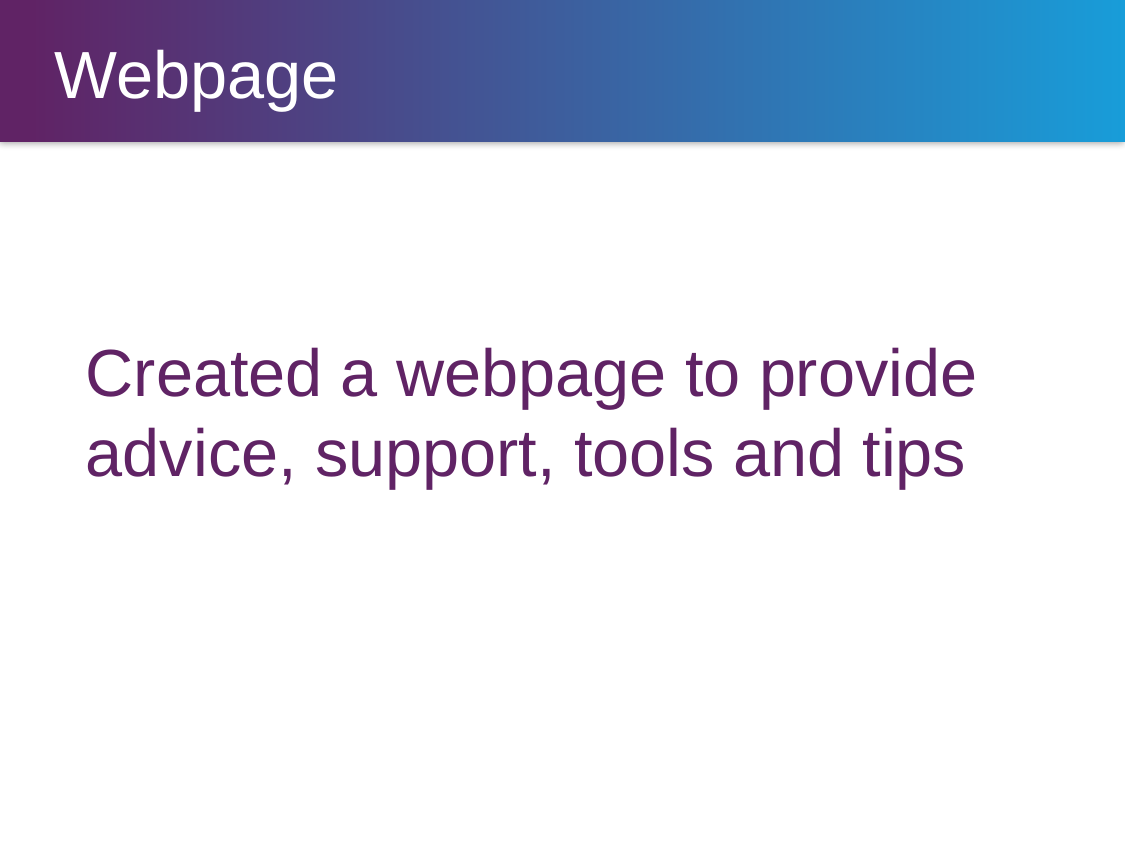

# Webpage
Created a webpage to provide advice, support, tools and tips